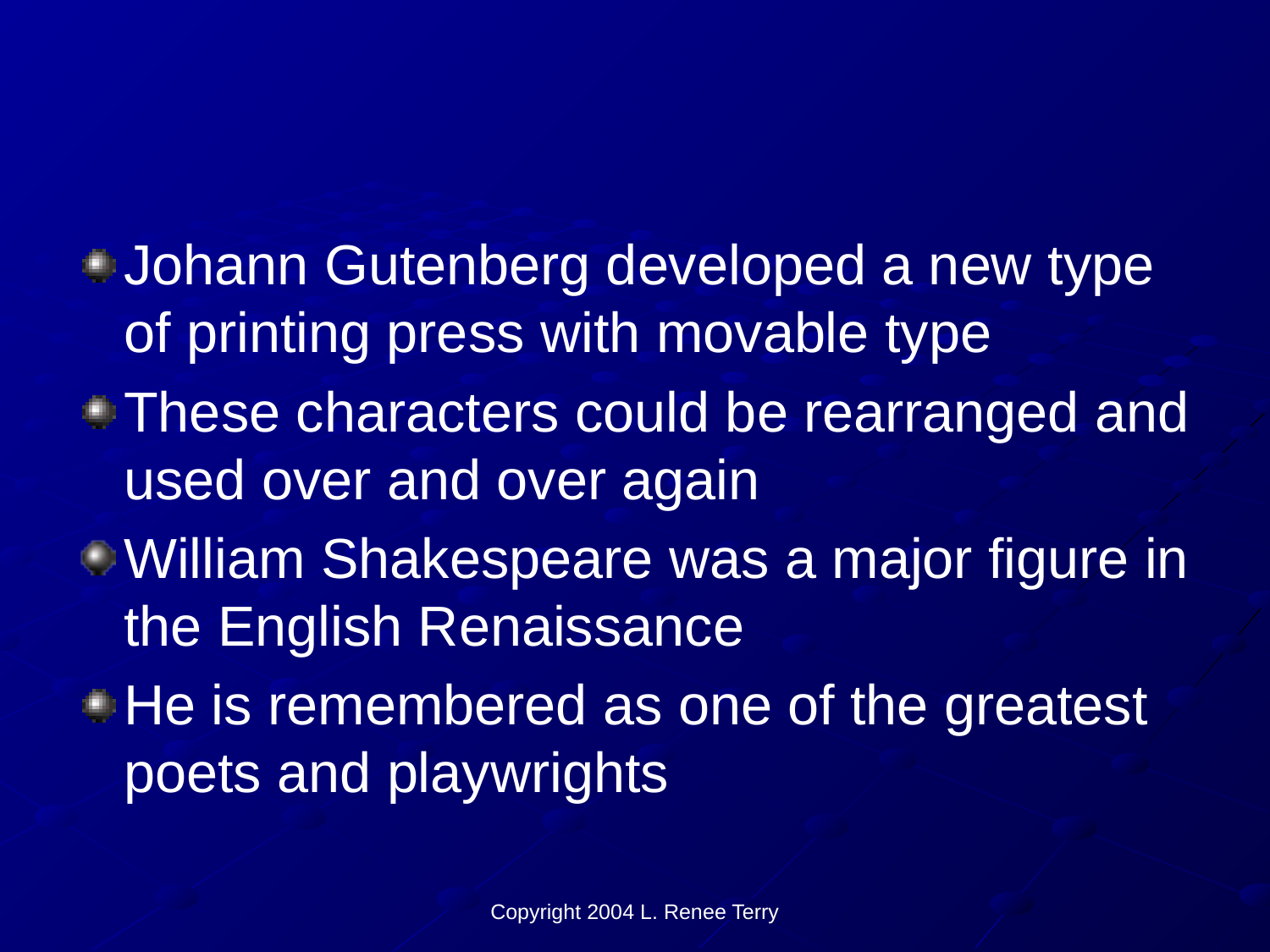

#
Johann Gutenberg developed a new type of printing press with movable type
These characters could be rearranged and used over and over again
William Shakespeare was a major figure in the English Renaissance
He is remembered as one of the greatest poets and playwrights

Copyright 2004 L. Renee Terry